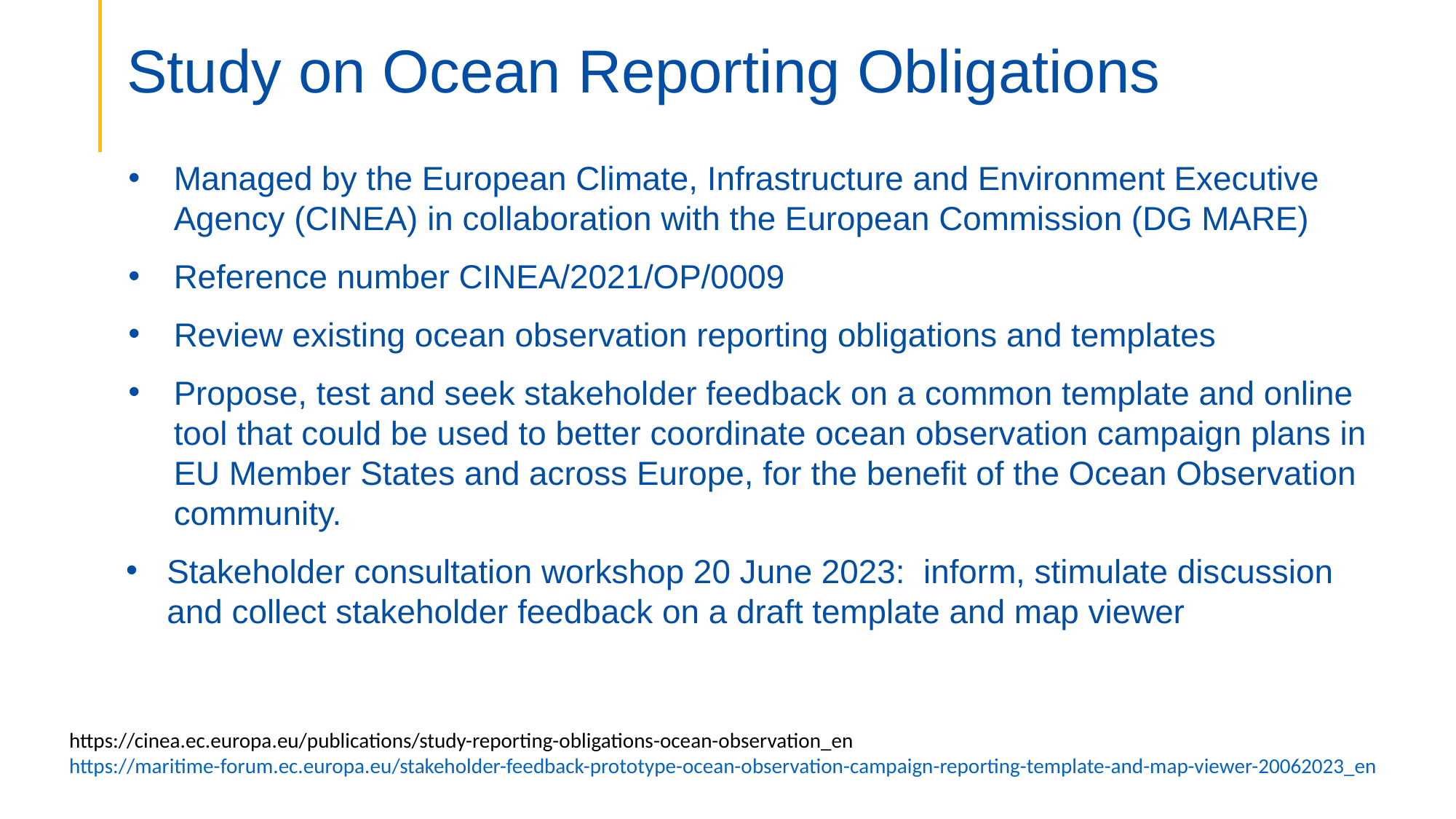

# Study on Ocean Reporting Obligations
Managed by the European Climate, Infrastructure and Environment Executive Agency (CINEA) in collaboration with the European Commission (DG MARE)
Reference number CINEA/2021/OP/0009
Review existing ocean observation reporting obligations and templates
Propose, test and seek stakeholder feedback on a common template and online tool that could be used to better coordinate ocean observation campaign plans in EU Member States and across Europe, for the benefit of the Ocean Observation community.
Stakeholder consultation workshop 20 June 2023:  inform, stimulate discussion and collect stakeholder feedback on a draft template and map viewer

https://cinea.ec.europa.eu/publications/study-reporting-obligations-ocean-observation_en
https://maritime-forum.ec.europa.eu/stakeholder-feedback-prototype-ocean-observation-campaign-reporting-template-and-map-viewer-20062023_en
17